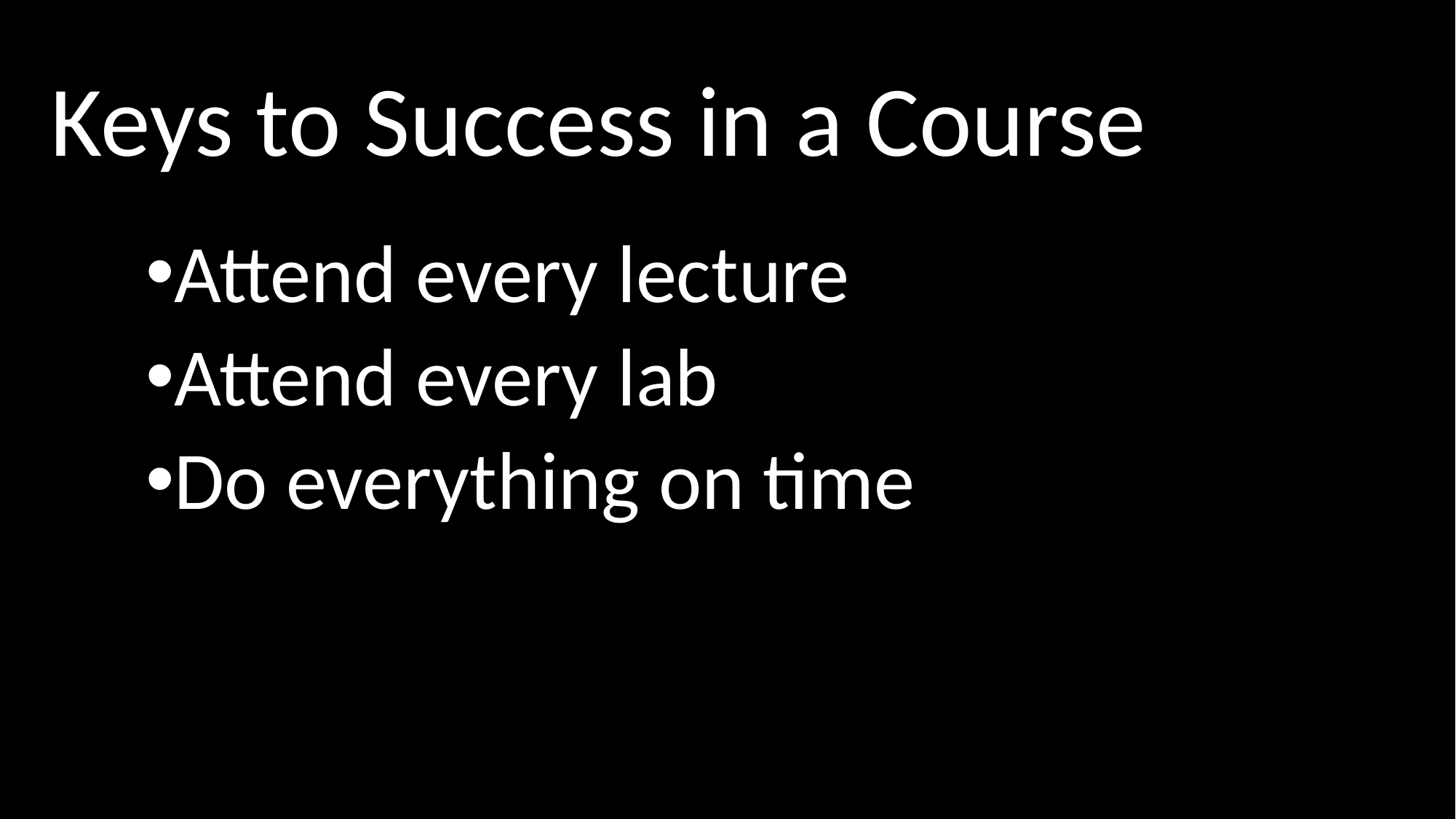

# Keys to Success in a Course
Attend every lecture
Attend every lab
Do everything on time